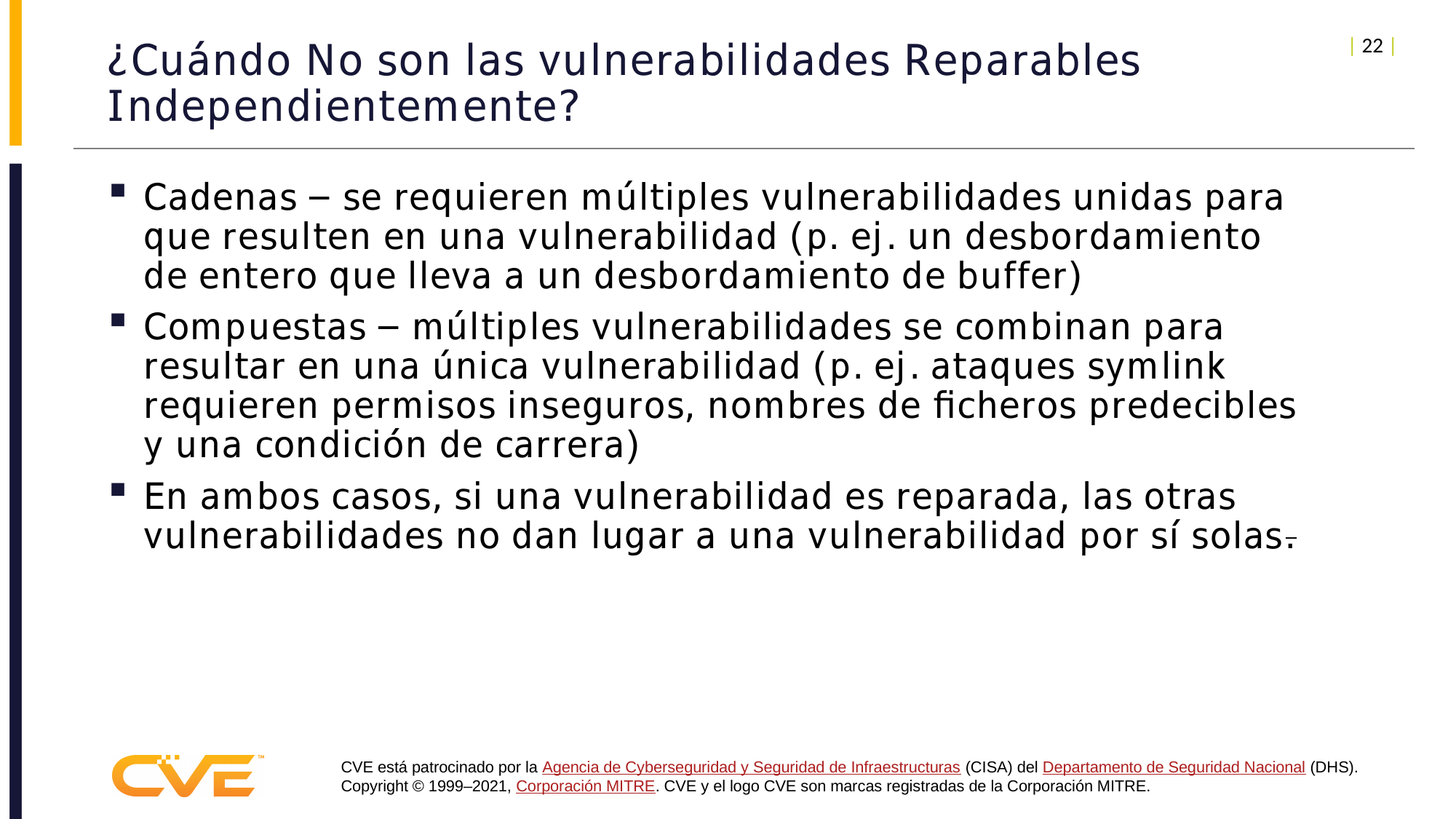

| 22 |
# ¿Cuándo No son las vulnerabilidades Reparables Independientemente?
Cadenas – se requieren múltiples vulnerabilidades unidas para que resulten en una vulnerabilidad (p. ej. un desbordamiento de entero que lleva a un desbordamiento de buffer)
Compuestas – múltiples vulnerabilidades se combinan para resultar en una única vulnerabilidad (p. ej. ataques symlink requieren permisos inseguros, nombres de ficheros predecibles y una condición de carrera)
En ambos casos, si una vulnerabilidad es reparada, las otras vulnerabilidades no dan lugar a una vulnerabilidad por sí solas.